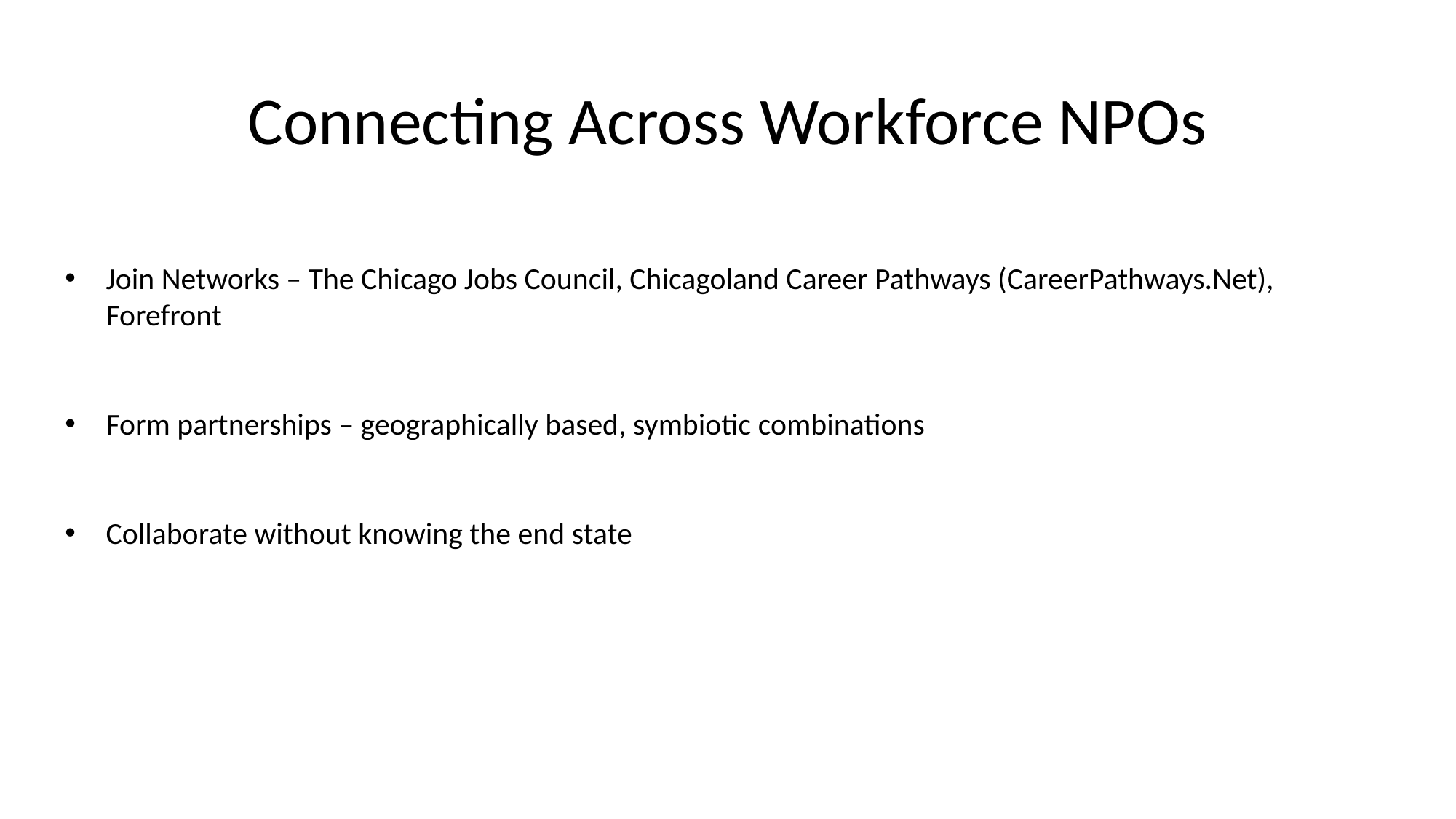

# Connecting Across Workforce NPOs

Join Networks – The Chicago Jobs Council, Chicagoland Career Pathways (CareerPathways.Net), Forefront

Form partnerships – geographically based, symbiotic combinations

Collaborate without knowing the end state